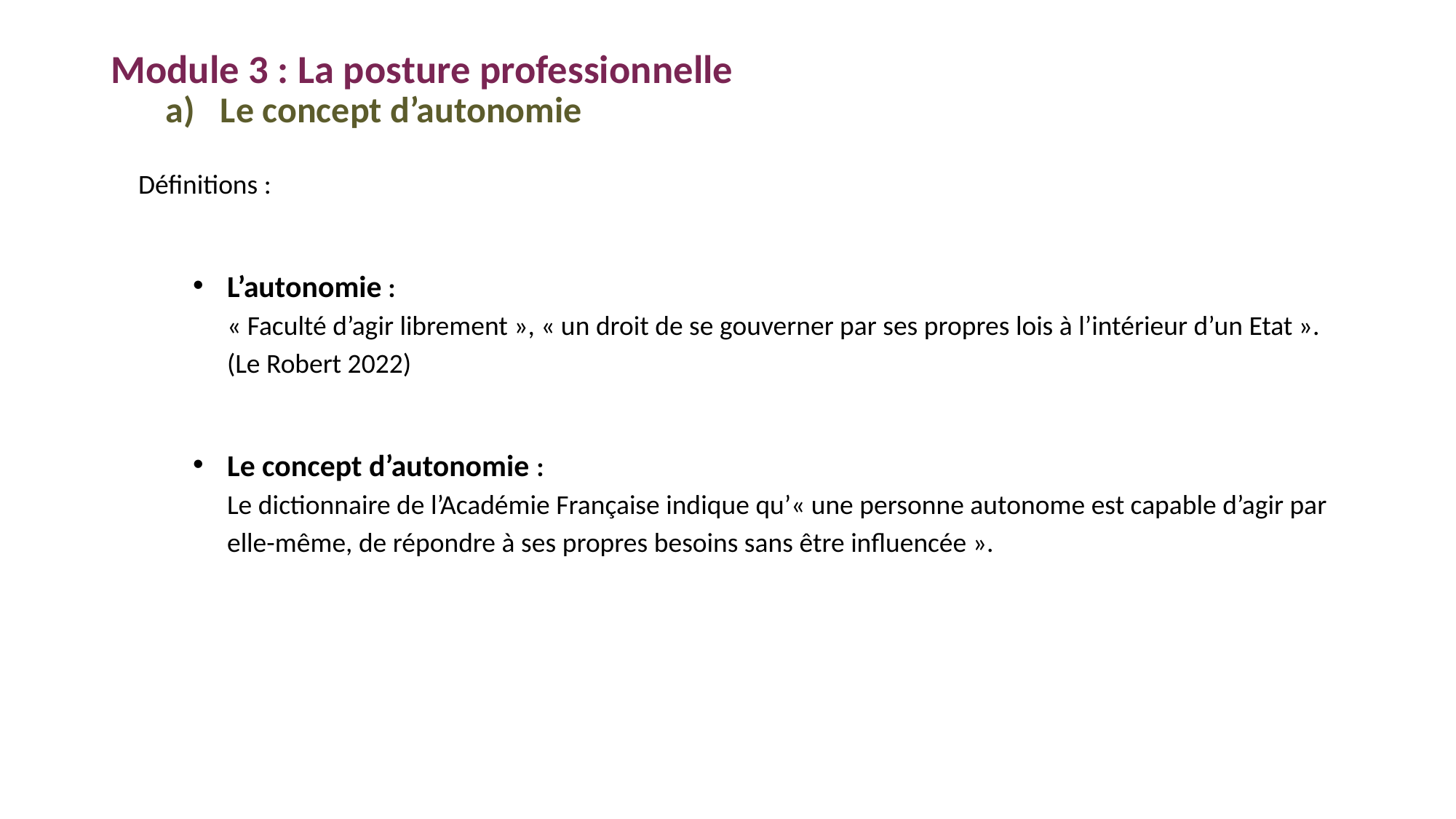

Module 3 : La posture professionnelle
Le concept d’autonomie
Définitions :

L’autonomie :
« Faculté d’agir librement », « un droit de se gouverner par ses propres lois à l’intérieur d’un Etat ».
(Le Robert 2022)

Le concept d’autonomie :
Le dictionnaire de l’Académie Française indique qu’« une personne autonome est capable d’agir par elle-même, de répondre à ses propres besoins sans être influencée ».